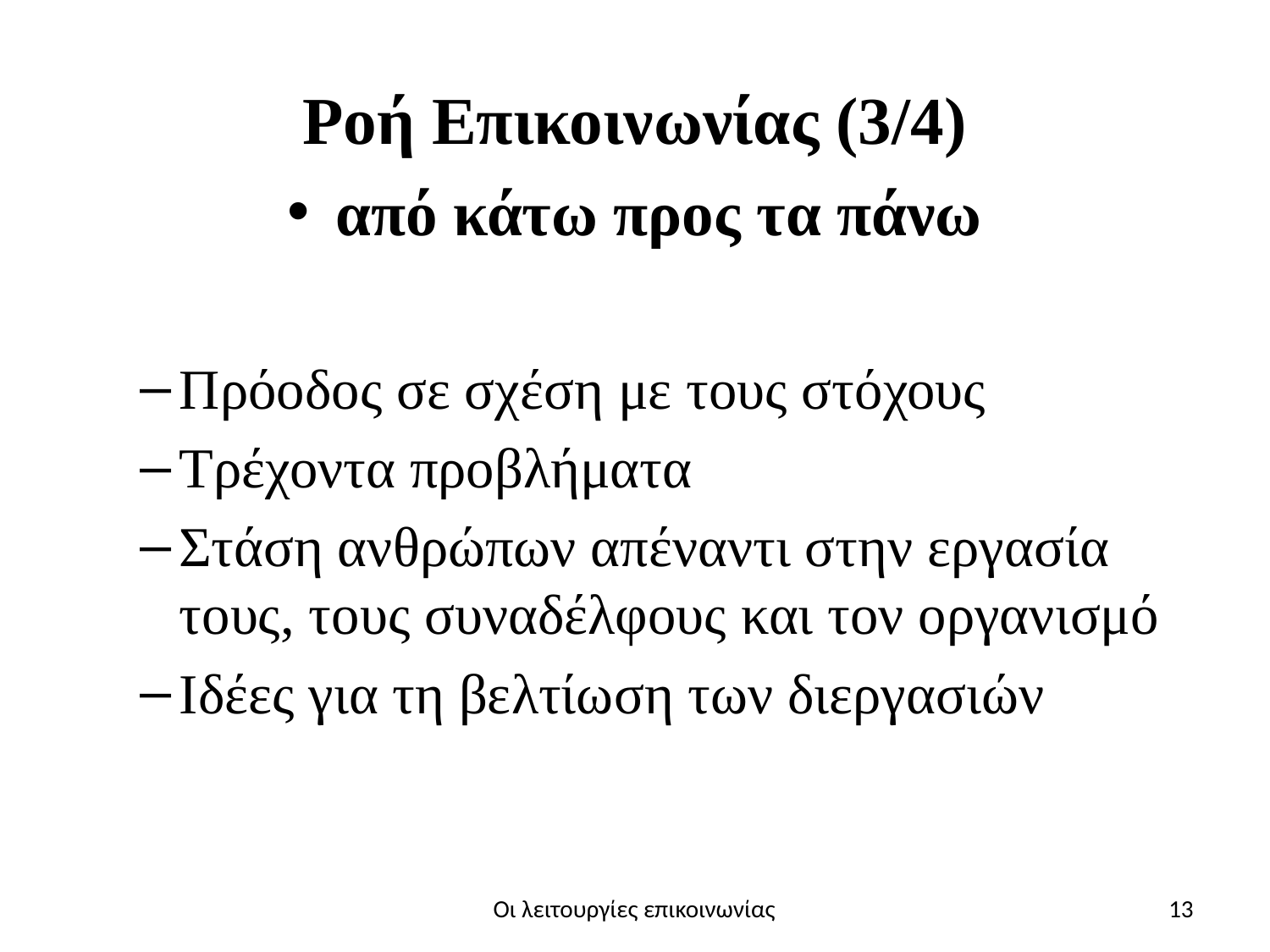

# Ροή Επικοινωνίας (3/4)
από κάτω προς τα πάνω

Πρόοδος σε σχέση με τους στόχους
Τρέχοντα προβλήματα
Στάση ανθρώπων απέναντι στην εργασία τους, τους συναδέλφους και τον οργανισμό
Ιδέες για τη βελτίωση των διεργασιών

Οι λειτουργίες επικοινωνίας
13